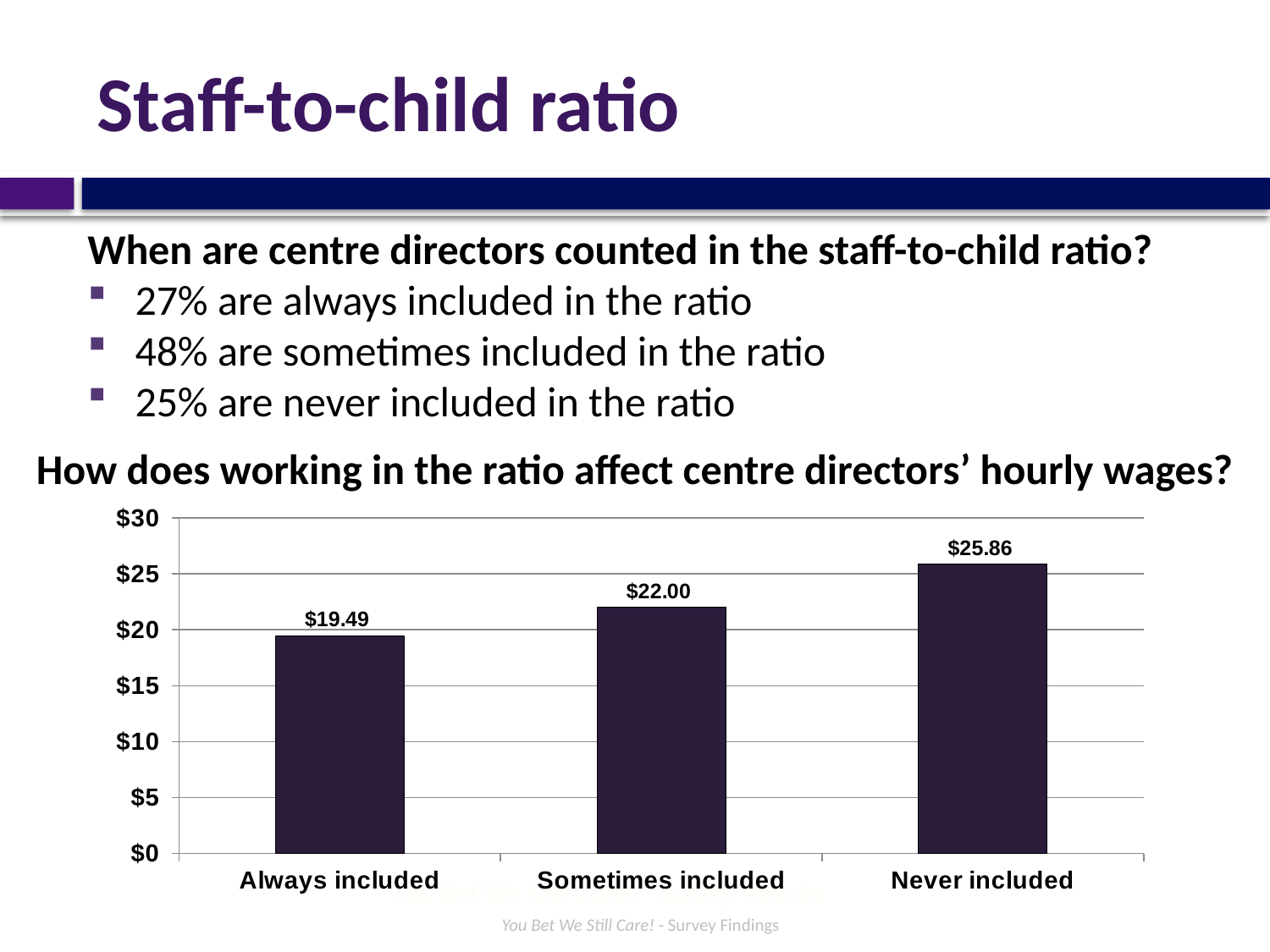

# Staff-to-child ratio
When are centre directors counted in the staff-to-child ratio?
27% are always included in the ratio
48% are sometimes included in the ratio
25% are never included in the ratio
How does working in the ratio affect centre directors’ hourly wages?

### Chart

| Category |  |
|---|---|
| Always included | 19.49 |
| Sometimes included | 22.0 |
| Never included | 25.86 |
You Bet We Still Care! - Survey Results
You Bet We Still Care! - Survey Findings